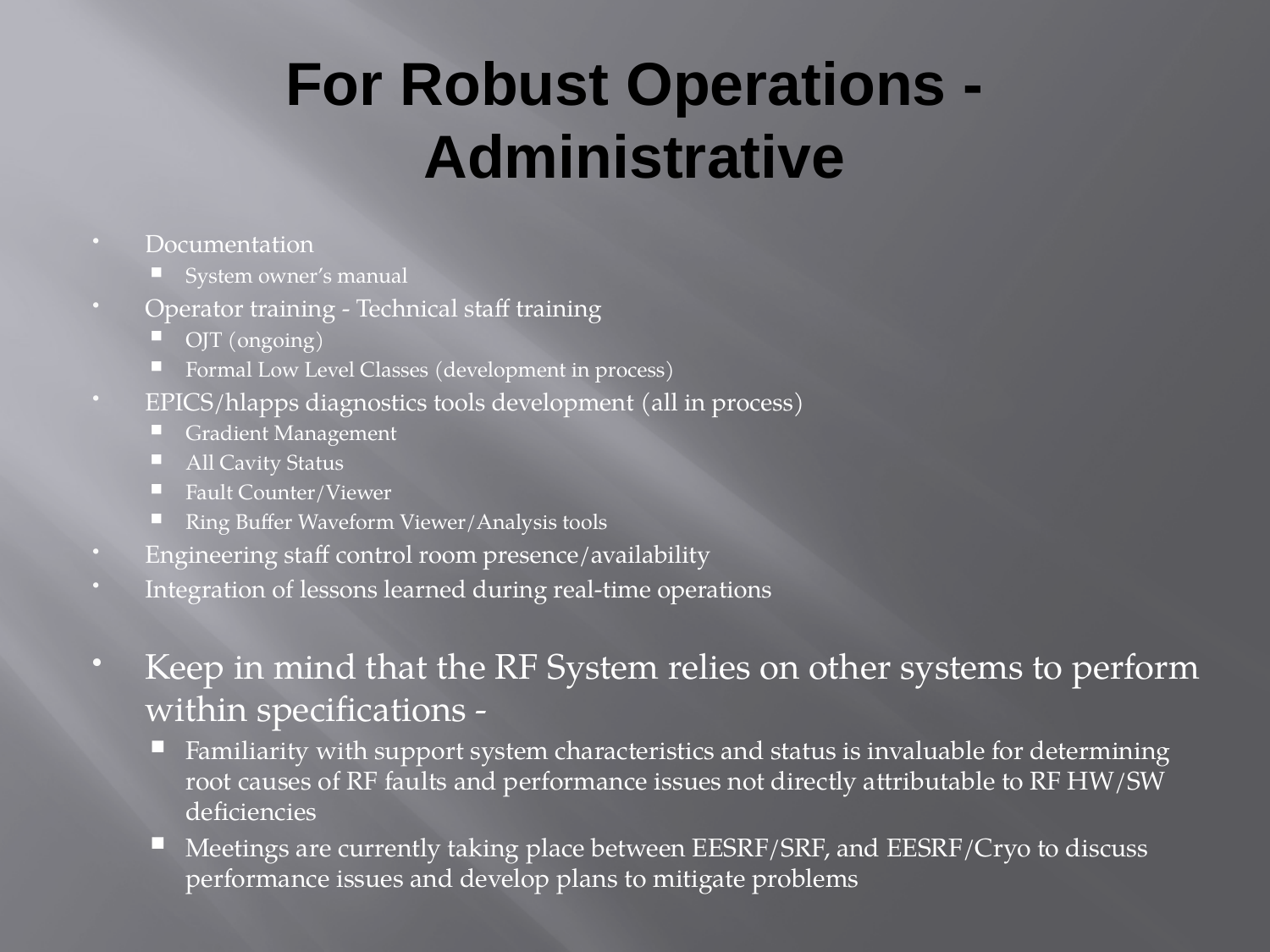

# For Robust Operations - Administrative
Documentation
System owner’s manual
Operator training - Technical staff training
OJT (ongoing)
Formal Low Level Classes (development in process)
EPICS/hlapps diagnostics tools development (all in process)
Gradient Management
All Cavity Status
Fault Counter/Viewer
Ring Buffer Waveform Viewer/Analysis tools
Engineering staff control room presence/availability
Integration of lessons learned during real-time operations

Keep in mind that the RF System relies on other systems to perform within specifications -
Familiarity with support system characteristics and status is invaluable for determining root causes of RF faults and performance issues not directly attributable to RF HW/SW deficiencies
Meetings are currently taking place between EESRF/SRF, and EESRF/Cryo to discuss performance issues and develop plans to mitigate problems